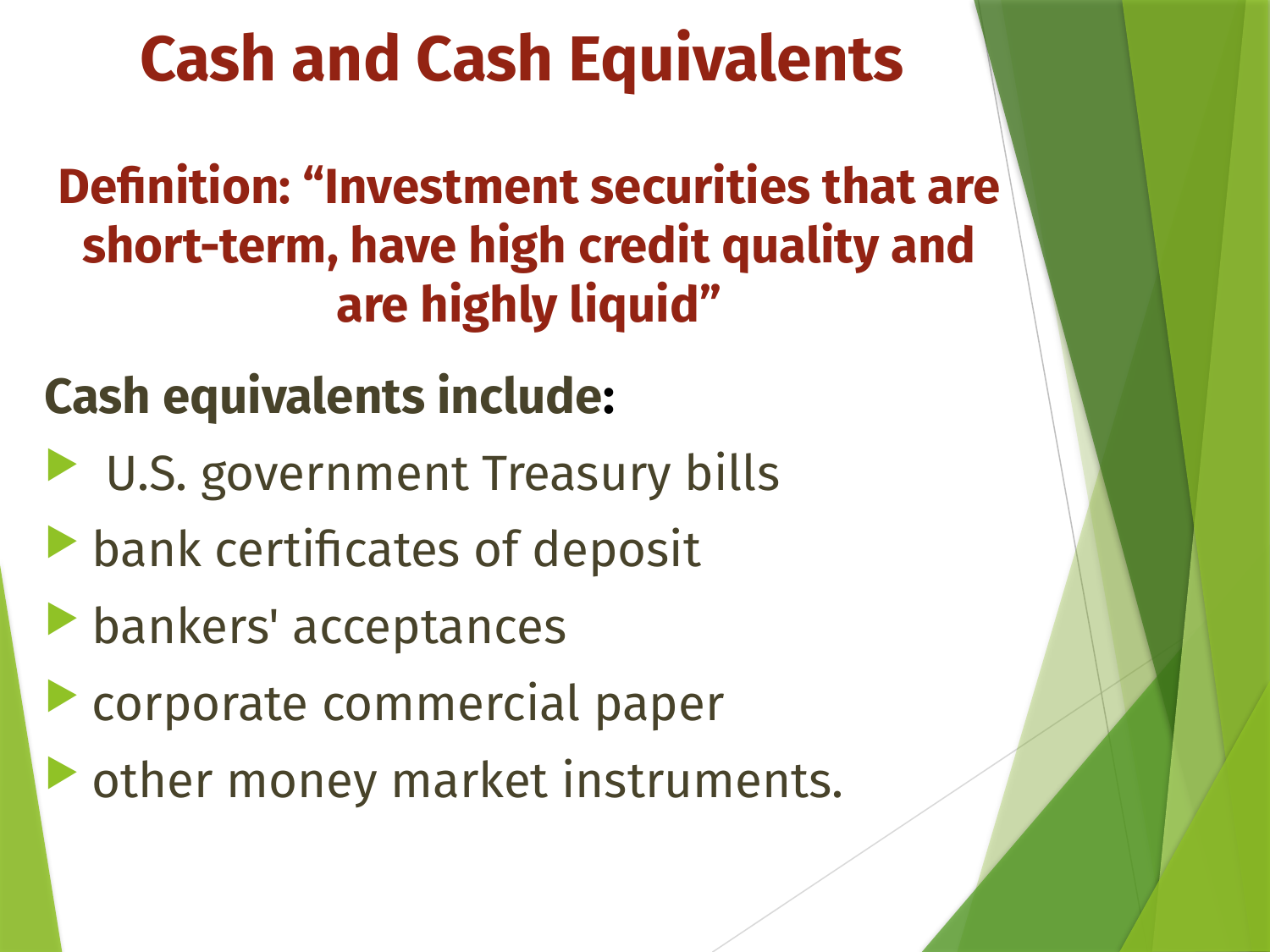

# Cash and Cash Equivalents
Definition: “Investment securities that are short-term, have high credit quality and are highly liquid”
Cash equivalents include:
 U.S. government Treasury bills
bank certificates of deposit
bankers' acceptances
corporate commercial paper
other money market instruments.